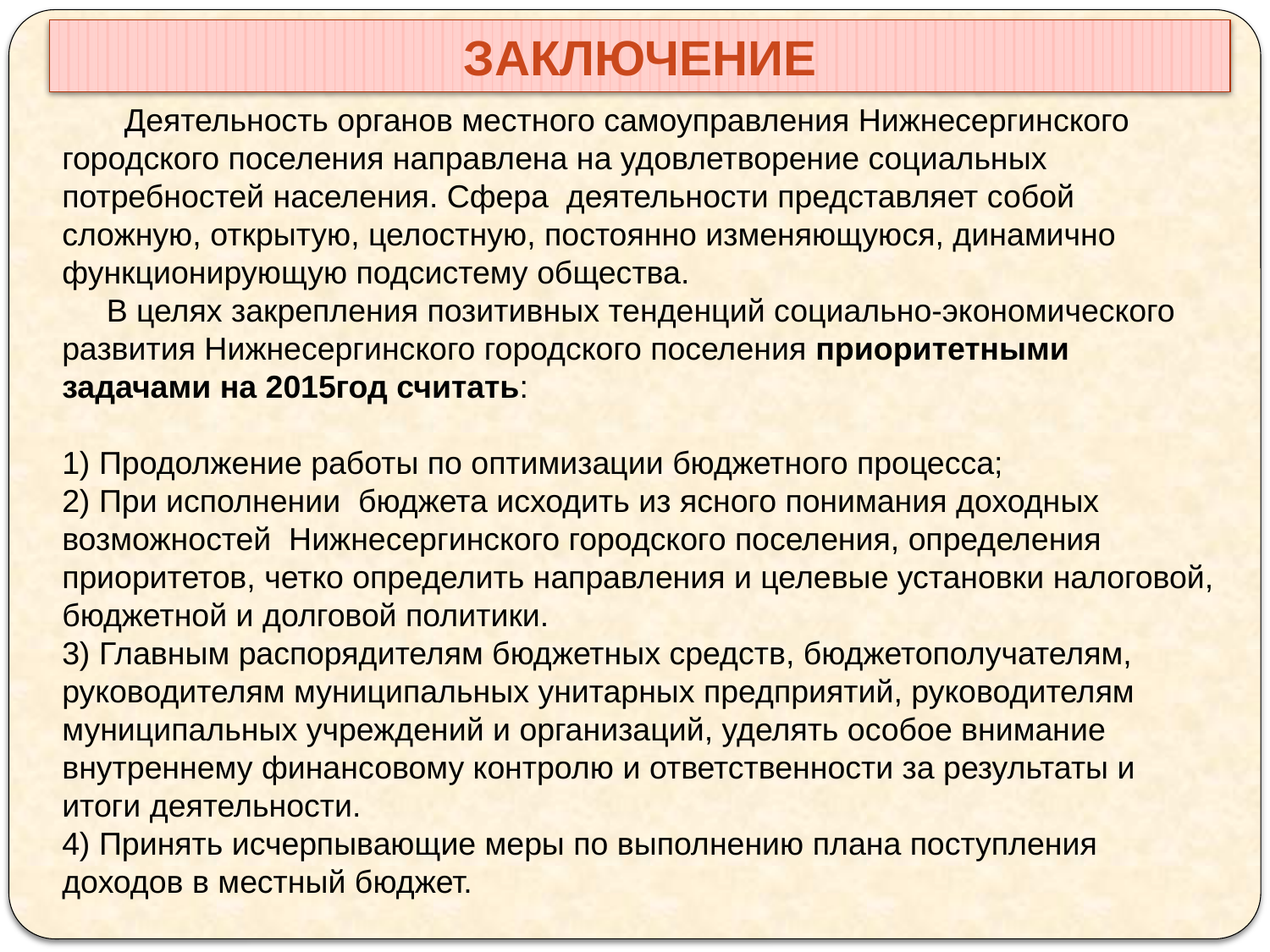

заключение
       Деятельность органов местного самоуправления Нижнесергинского городского поселения направлена на удовлетворение социальных потребностей населения. Сфера  деятельности представляет собой сложную, открытую, целостную, постоянно изменяющуюся, динамично функционирующую подсистему общества.
     В целях закрепления позитивных тенденций социально-экономического развития Нижнесергинского городского поселения приоритетными задачами на 2015год считать:

1) Продолжение работы по оптимизации бюджетного процесса;
2) При исполнении  бюджета исходить из ясного понимания доходных возможностей  Нижнесергинского городского поселения, определения приоритетов, четко определить направления и целевые установки налоговой, бюджетной и долговой политики.
3) Главным распорядителям бюджетных средств, бюджетополучателям, руководителям муниципальных унитарных предприятий, руководителям муниципальных учреждений и организаций, уделять особое внимание внутреннему финансовому контролю и ответственности за результаты и итоги деятельности.
4) Принять исчерпывающие меры по выполнению плана поступления доходов в местный бюджет.